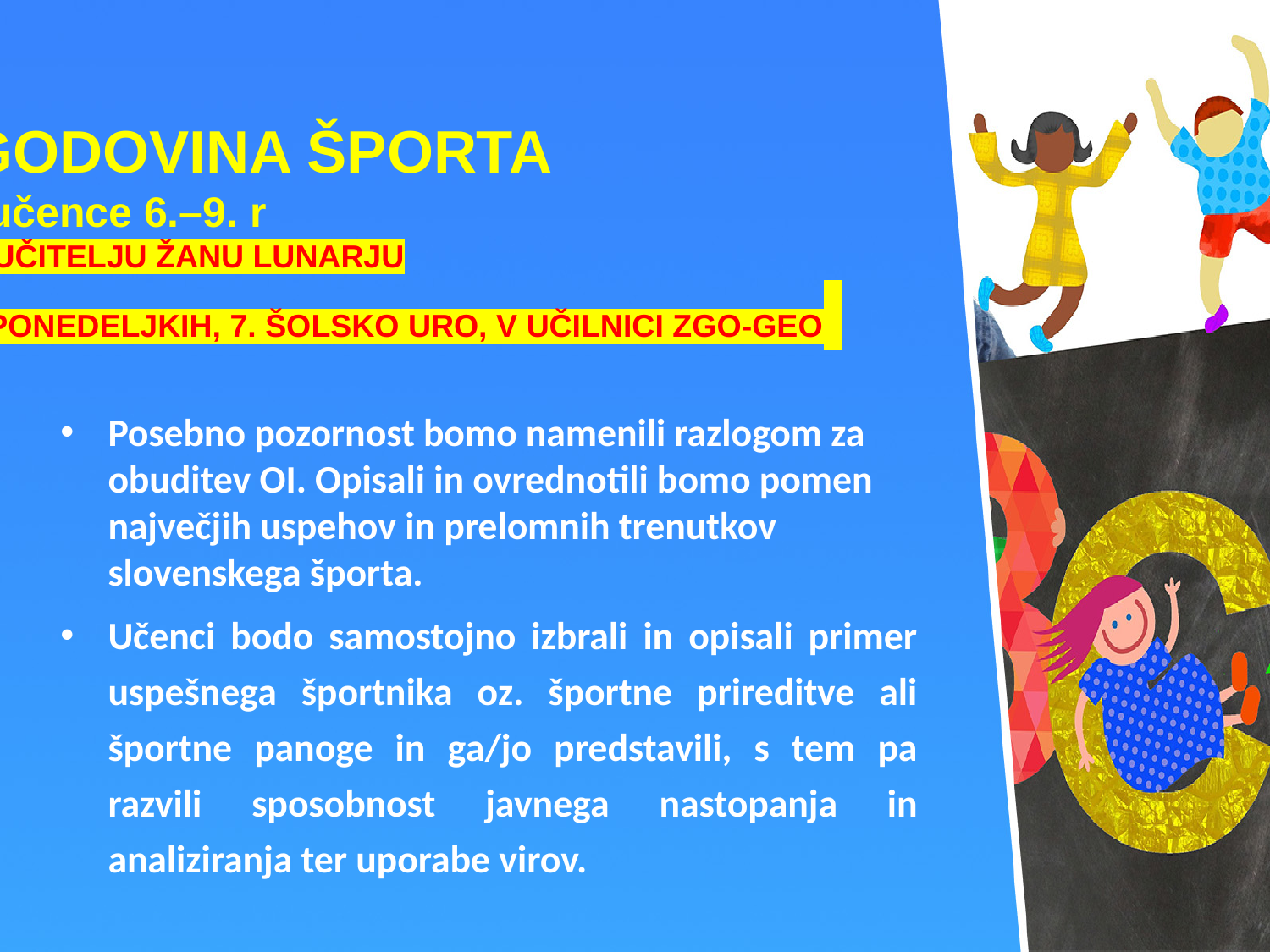

ZGODOVINA ŠPORTA
za učence 6.–9. r
PRI UČITELJU ŽANU LUNARJU
OB PONEDELJKIH, 7. ŠOLSKO URO, V UČILNICI ZGO-GEO
Posebno pozornost bomo namenili razlogom za obuditev OI. Opisali in ovrednotili bomo pomen največjih uspehov in prelomnih trenutkov slovenskega športa.
Učenci bodo samostojno izbrali in opisali primer uspešnega športnika oz. športne prireditve ali športne panoge in ga/jo predstavili, s tem pa razvili sposobnost javnega nastopanja in analiziranja ter uporabe virov.